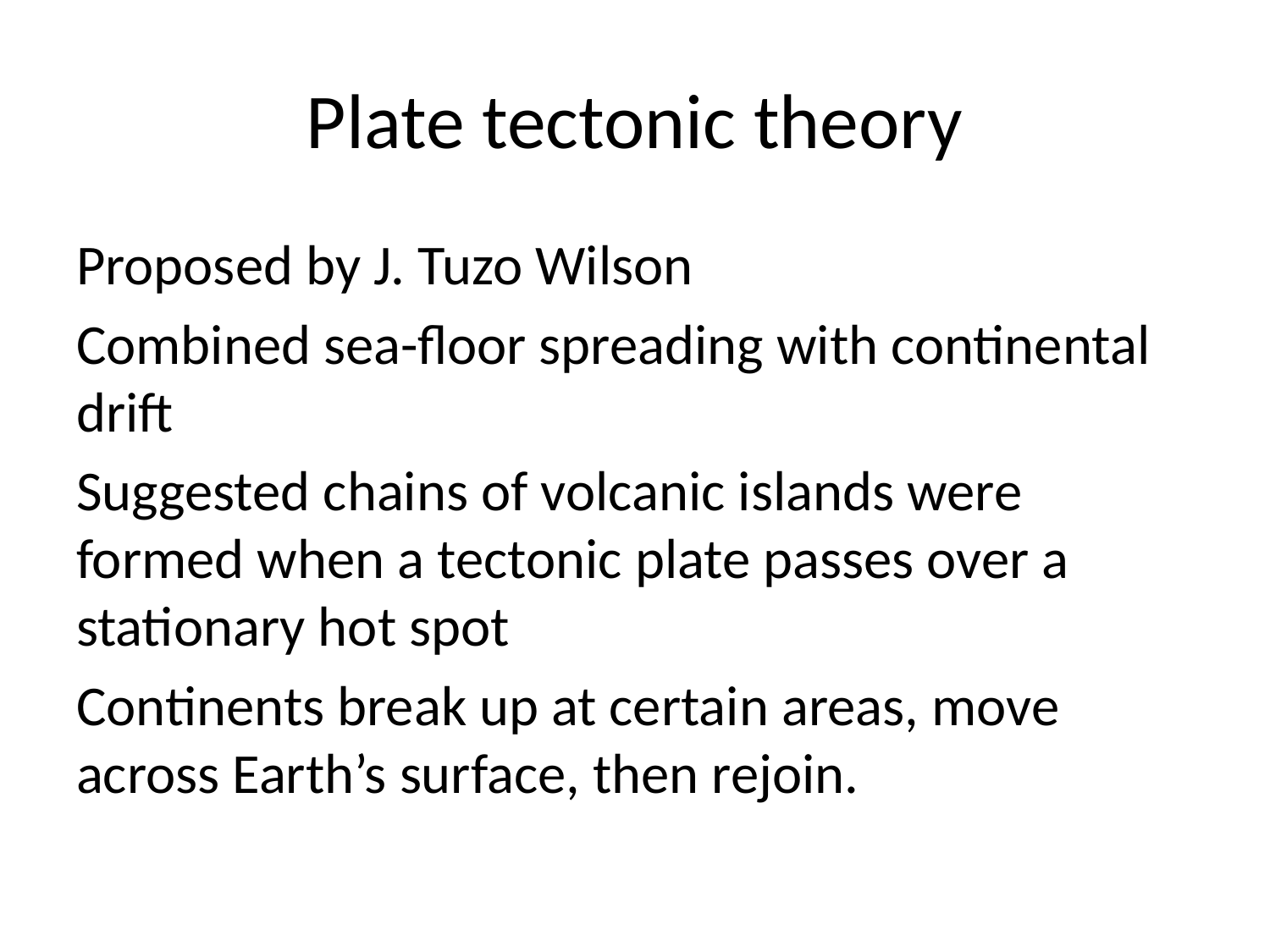

# Plate tectonic theory
Proposed by J. Tuzo Wilson
Combined sea-floor spreading with continental drift
Suggested chains of volcanic islands were formed when a tectonic plate passes over a stationary hot spot
Continents break up at certain areas, move across Earth’s surface, then rejoin.